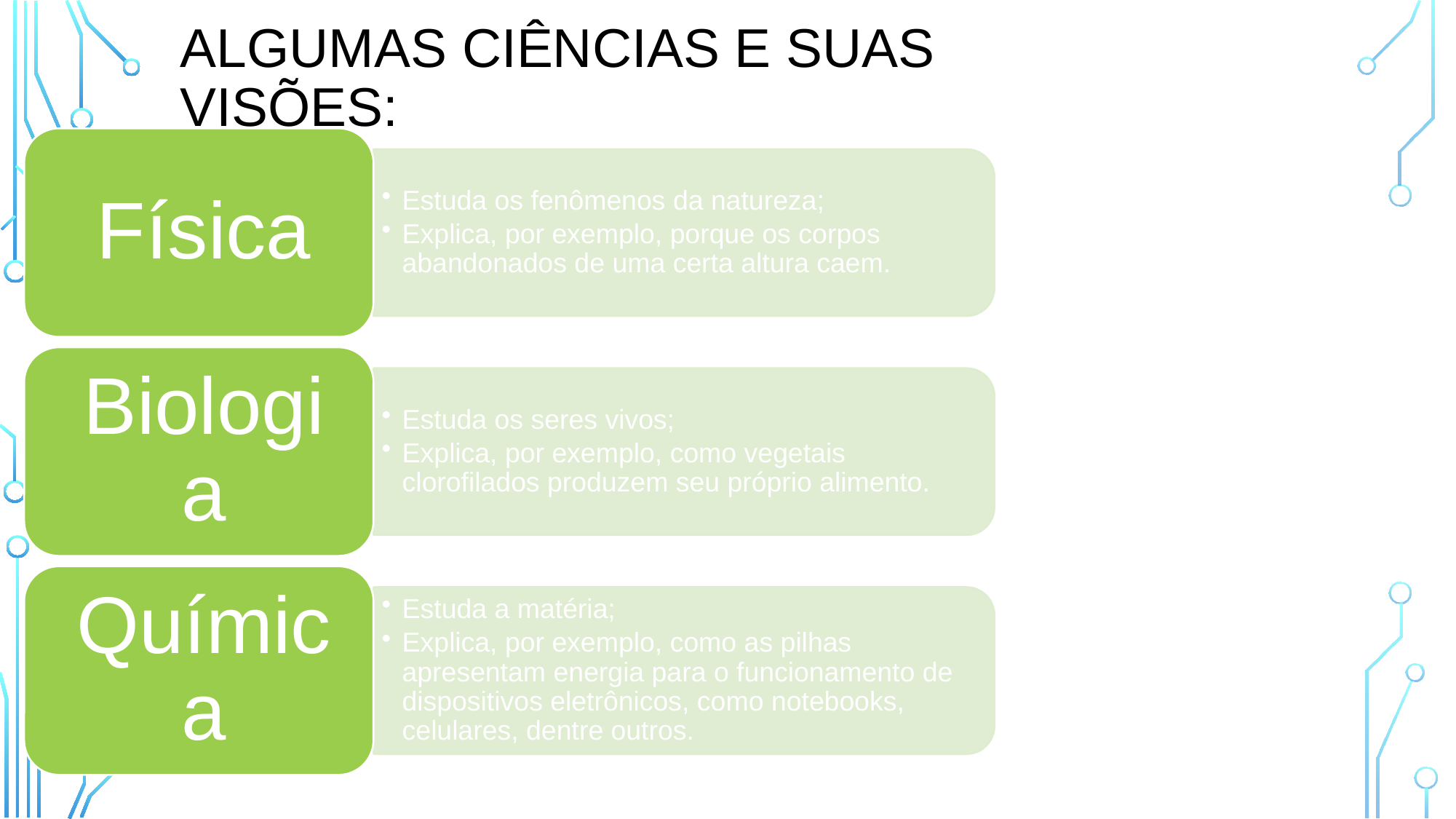

# Algumas ciências e suas visões:
Estuda os fenômenos da natureza;
Explica, por exemplo, porque os corpos abandonados de uma certa altura caem.
Física
Estuda os seres vivos;
Explica, por exemplo, como vegetais clorofilados produzem seu próprio alimento.
Biologia
Estuda a matéria;
Explica, por exemplo, como as pilhas apresentam energia para o funcionamento de dispositivos eletrônicos, como notebooks, celulares, dentre outros.
Química